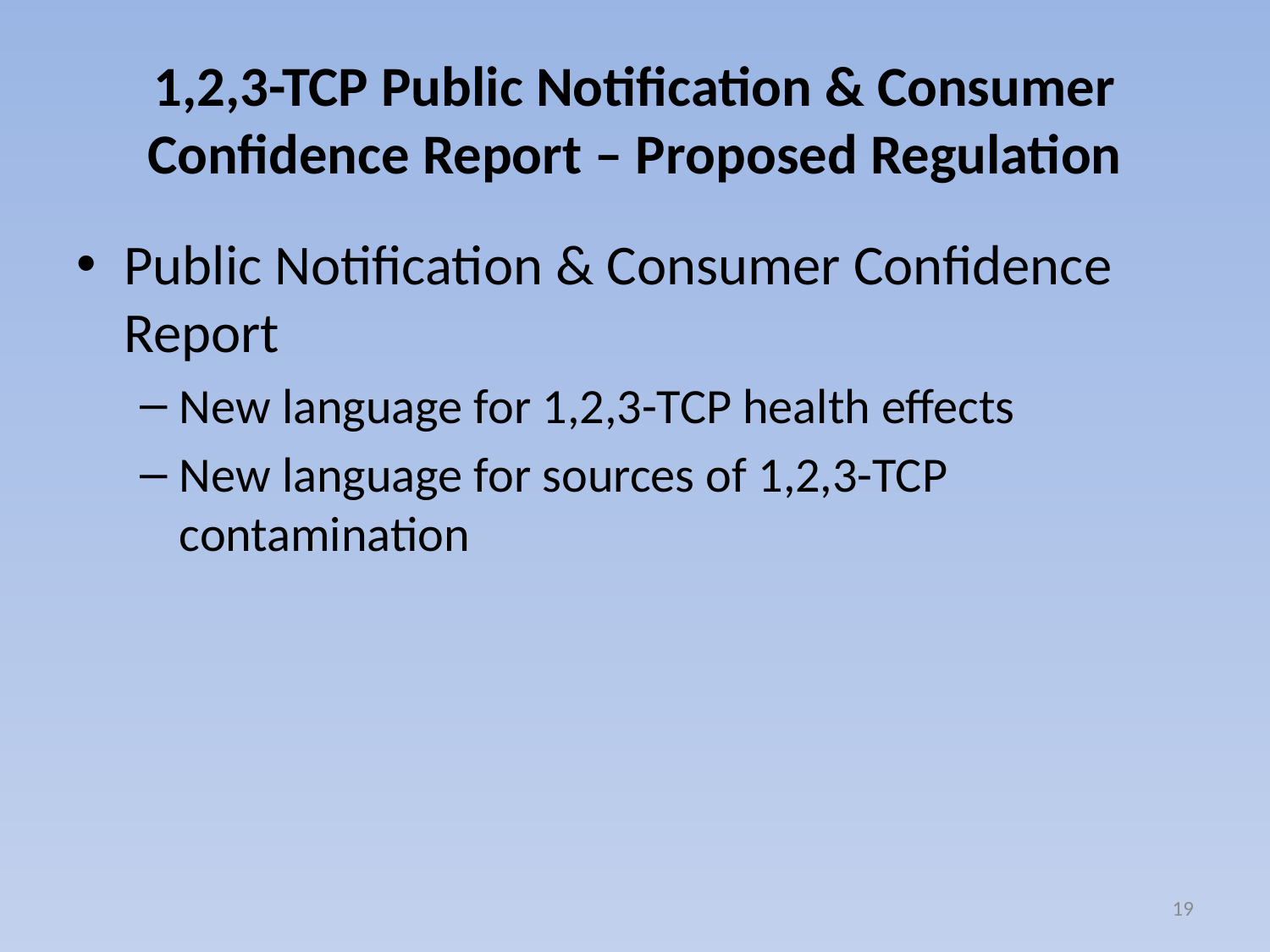

# 1,2,3-TCP Public Notification & Consumer Confidence Report – Proposed Regulation
Public Notification & Consumer Confidence Report
New language for 1,2,3-TCP health effects
New language for sources of 1,2,3-TCP contamination
19